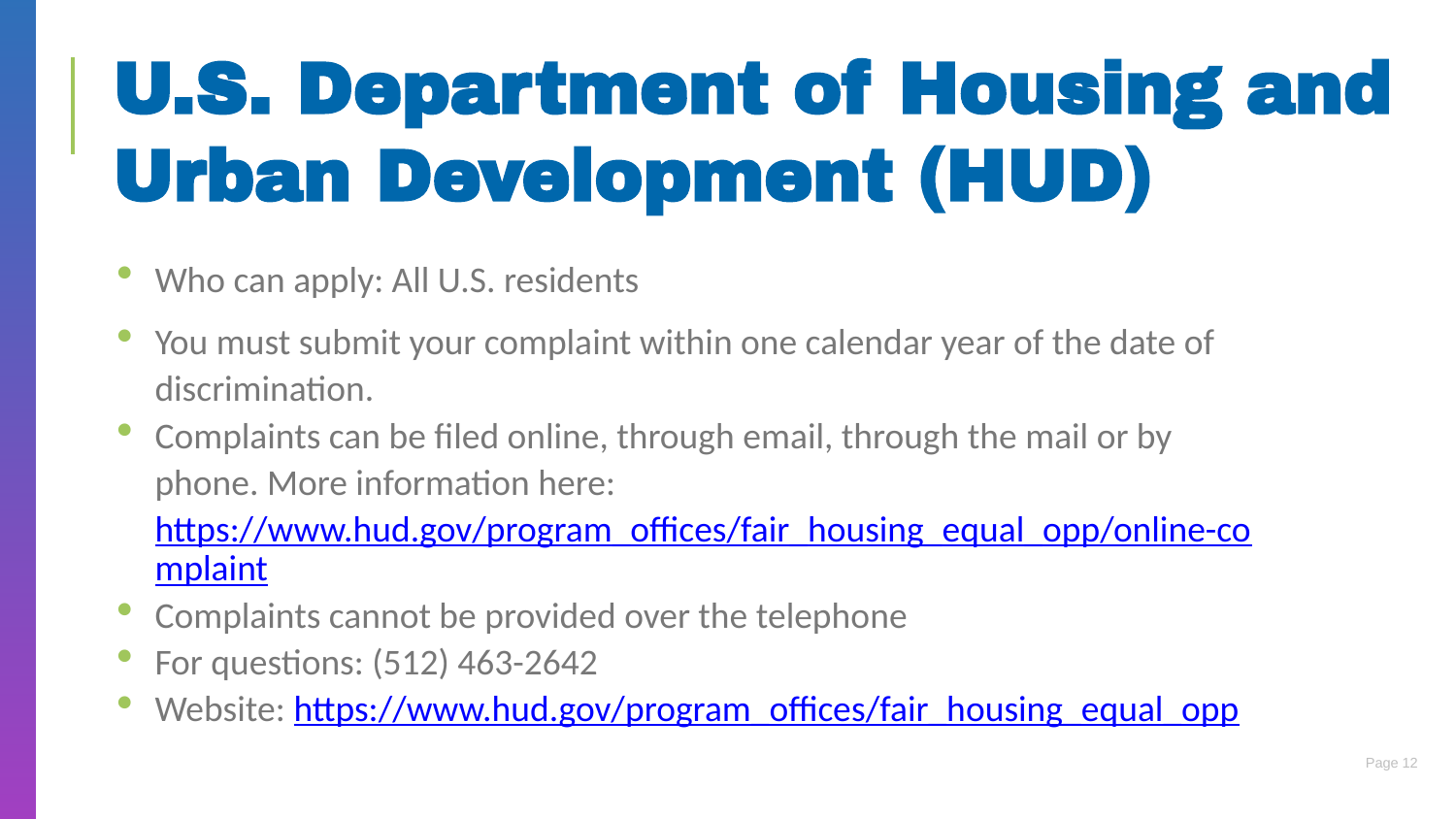

# U.S. Department of Housing and Urban Development (HUD)
Who can apply: All U.S. residents
You must submit your complaint within one calendar year of the date of discrimination.
Complaints can be filed online, through email, through the mail or by phone. More information here: https://www.hud.gov/program_offices/fair_housing_equal_opp/online-complaint
Complaints cannot be provided over the telephone
For questions: (512) 463-2642
Website: https://www.hud.gov/program_offices/fair_housing_equal_opp

12